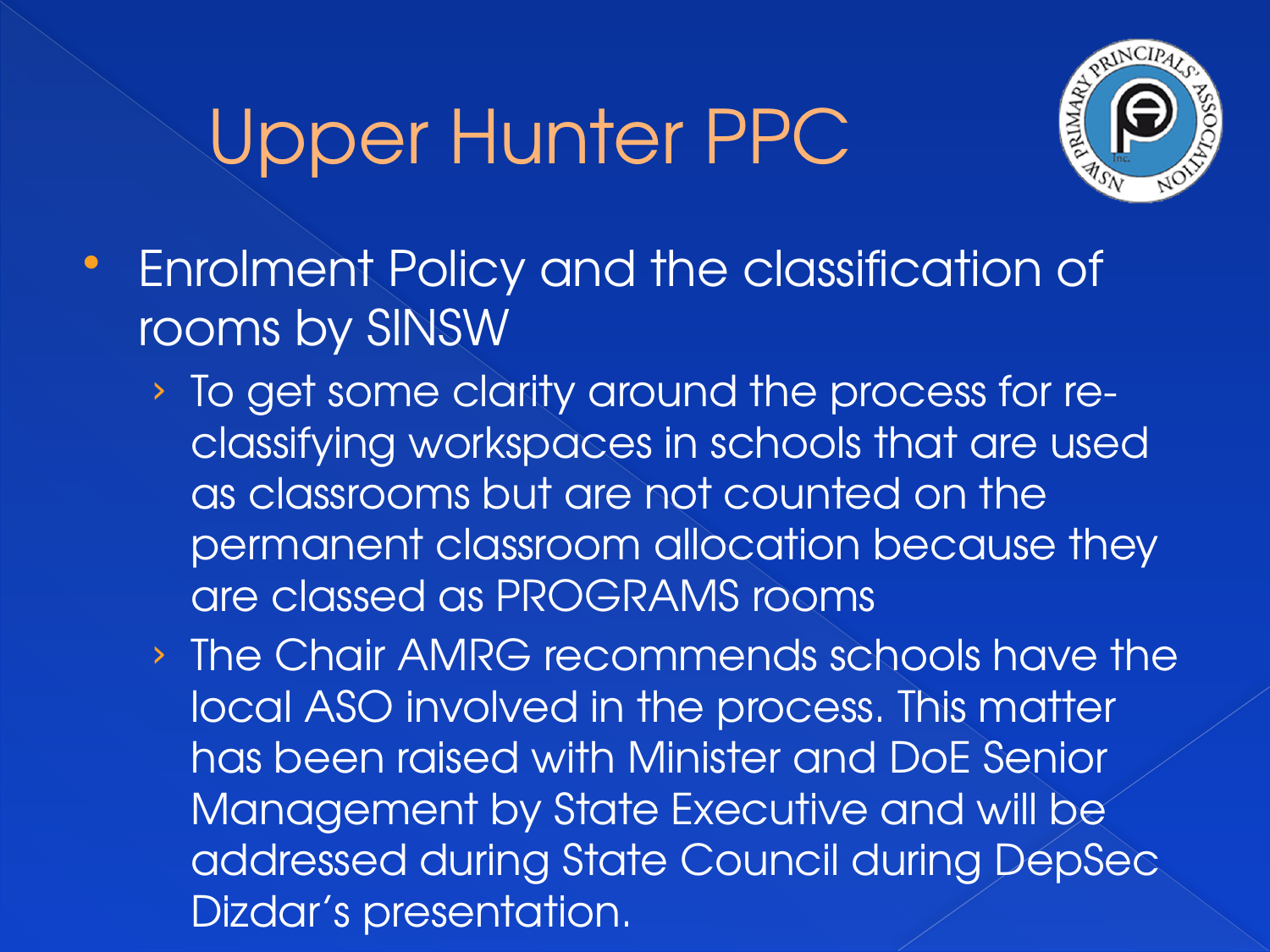

# Upper Hunter PPC
Enrolment Policy and the classification of rooms by SINSW
To get some clarity around the process for re-classifying workspaces in schools that are used as classrooms but are not counted on the permanent classroom allocation because they are classed as PROGRAMS rooms
The Chair AMRG recommends schools have the local ASO involved in the process. This matter has been raised with Minister and DoE Senior Management by State Executive and will be addressed during State Council during DepSec Dizdar’s presentation.